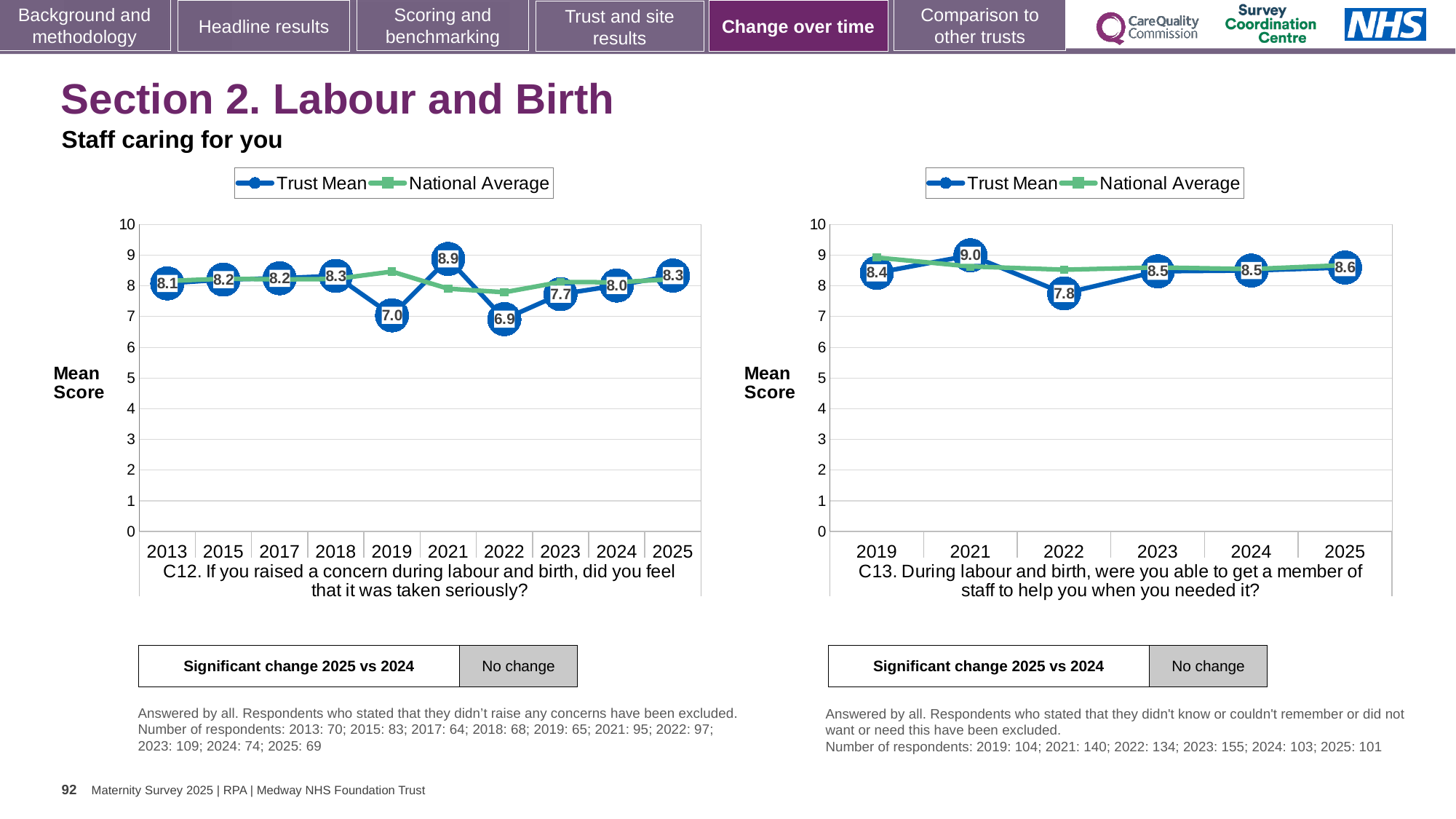

# Section 2. Labour and Birth
Staff caring for you

### Chart

| Category | Trust Mean | National Average |
|---|---|---|
| 2013 | 8.080116781902596 | 8.157592435949578 |
| 2015 | 8.205925743870175 | 8.231286407002743 |
| 2017 | 8.247963631722762 | 8.209526431808271 |
| 2018 | 8.323784410312179 | 8.222952342438466 |
| 2019 | 7.040395629251895 | 8.463532294237524 |
| 2021 | 8.876338227868109 | 7.906862493308793 |
| 2022 | 6.917796334495637 | 7.791458642067123 |
| 2023 | 7.729806481276215 | 8.124799036139482 |
| 2024 | 8.011160800711329 | 8.1158244709256 |
| 2025 | 8.333996751952425 | 8.218515046342775 |

### Chart

| Category | Trust Mean | National Average |
|---|---|---|
| 2019 | 8.423533504143888 | 8.9206776618865 |
| 2021 | 8.993885065289358 | 8.63071990263128 |
| 2022 | 7.754487260197225 | 8.52603632657797 |
| 2023 | 8.474244918652978 | 8.598794893565366 |
| 2024 | 8.499247706243793 | 8.54587611806388 |
| 2025 | 8.597006437500085 | 8.674227001498222 |
| Significant change 2025 vs 2024 | No change |
| --- | --- |
| Significant change 2025 vs 2024 | No change |
| --- | --- |
Answered by all. Respondents who stated that they didn’t raise any concerns have been excluded.
Number of respondents: 2013: 70; 2015: 83; 2017: 64; 2018: 68; 2019: 65; 2021: 95; 2022: 97; 2023: 109; 2024: 74; 2025: 69
Answered by all. Respondents who stated that they didn't know or couldn't remember or did not want or need this have been excluded.
Number of respondents: 2019: 104; 2021: 140; 2022: 134; 2023: 155; 2024: 103; 2025: 101
92